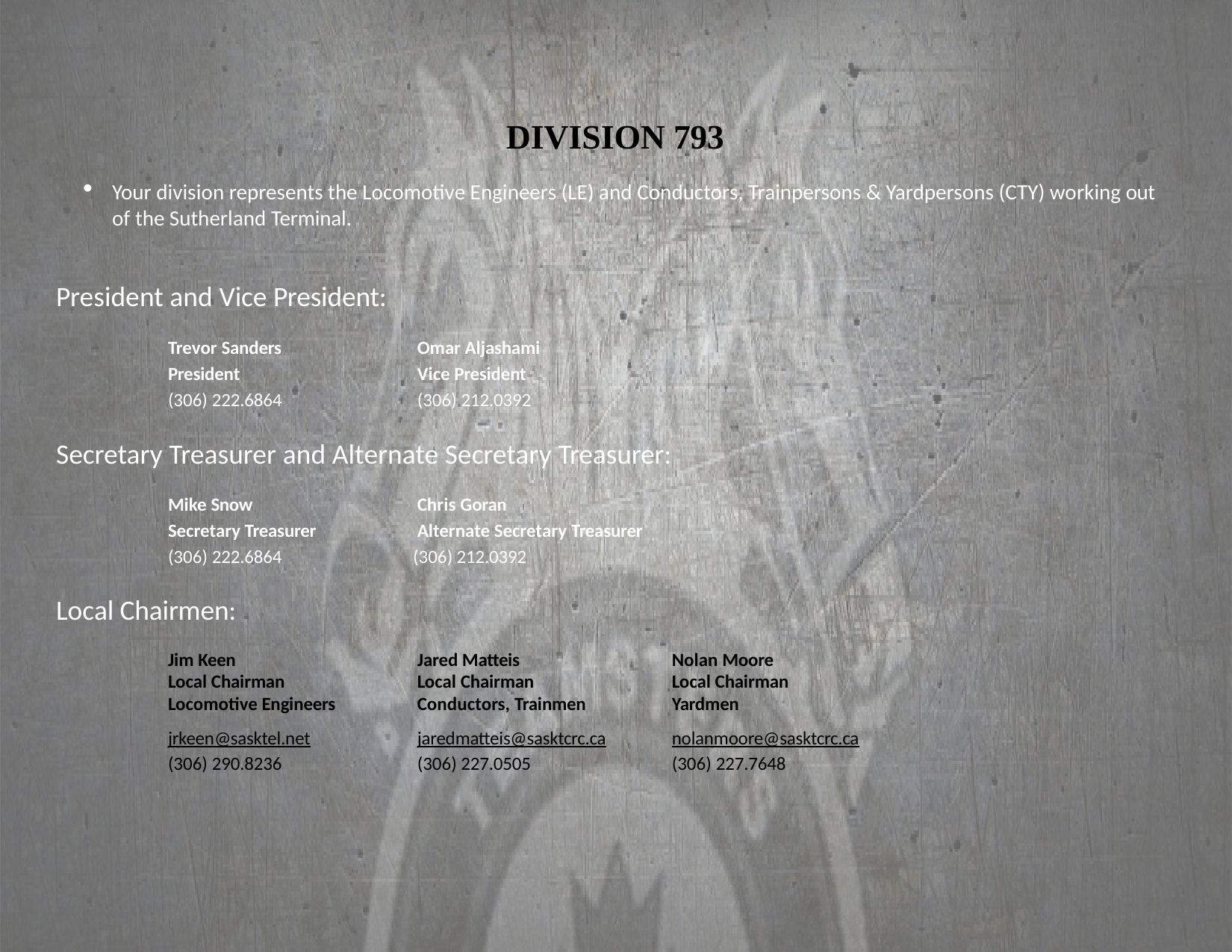

# DIVISION 793
Your division represents the Locomotive Engineers (LE) and Conductors, Trainpersons & Yardpersons (CTY) working out of the Sutherland Terminal.

President and Vice President:
Trevor Sanders President
(306) 222.6864
Omar Aljashami Vice President
(306) 212.0392
Secretary Treasurer and Alternate Secretary Treasurer:
Mike Snow Secretary Treasurer
(306) 222.6864
Chris Goran
Alternate Secretary Treasurer
(306) 212.0392
Local Chairmen:
| Jim Keen Local Chairman Locomotive Engineers | Jared Matteis Local Chairman Conductors, Trainmen | Nolan Moore Local Chairman Yardmen |
| --- | --- | --- |
| jrkeen@sasktel.net | jaredmatteis@sasktcrc.ca | nolanmoore@sasktcrc.ca |
| (306) 290.8236 | (306) 227.0505 | (306) 227.7648 |